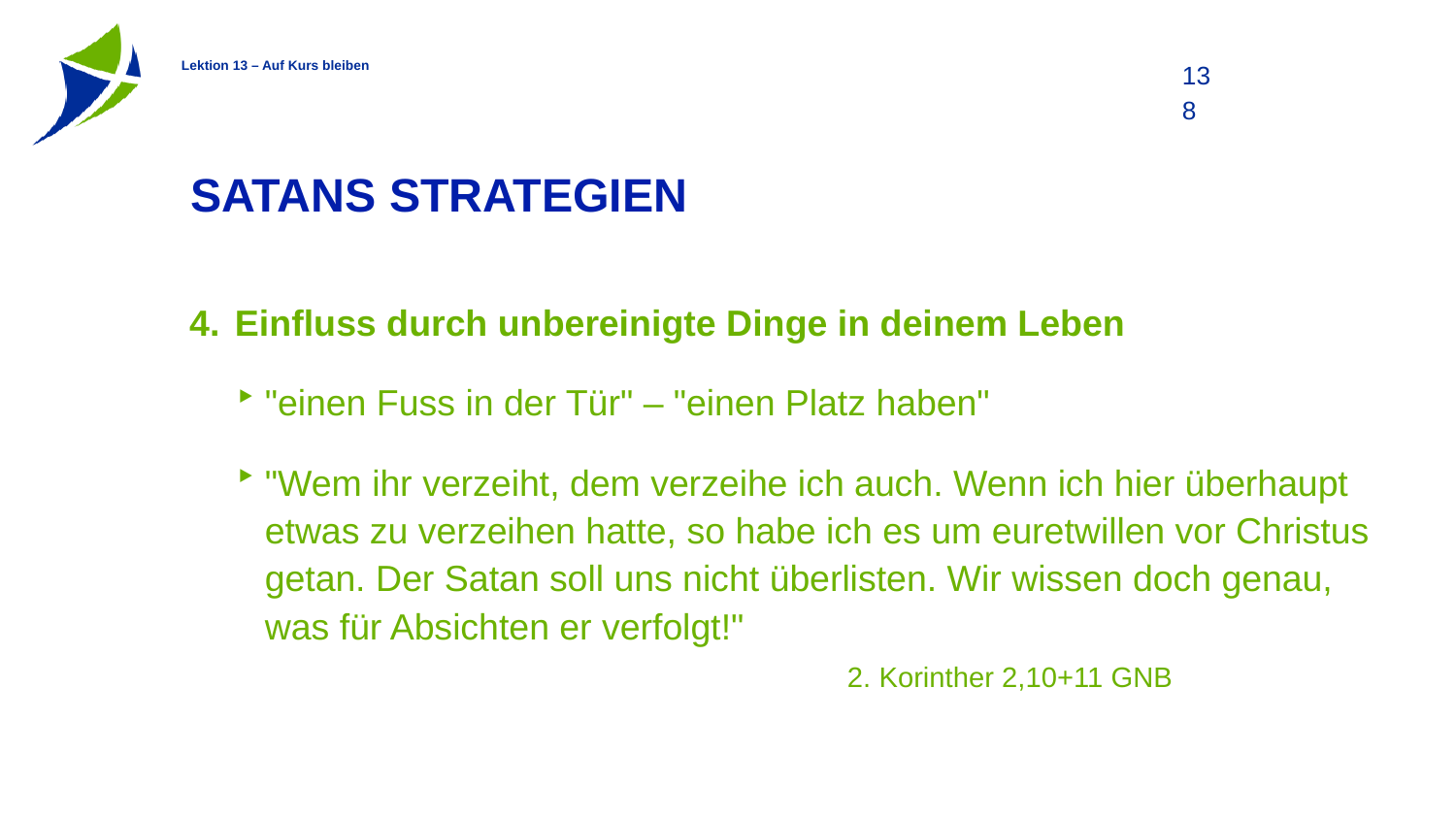

138
# Satans Strategien
Einfluss durch unbereinigte Dinge in deinem Leben
"einen Fuss in der Tür" – "einen Platz haben"
"Wem ihr verzeiht, dem verzeihe ich auch. Wenn ich hier überhaupt etwas zu verzeihen hatte, so habe ich es um euretwillen vor Christus getan. Der Satan soll uns nicht überlisten. Wir wissen doch genau, was für Absichten er verfolgt!"  								2. Korinther 2,10+11 GNB